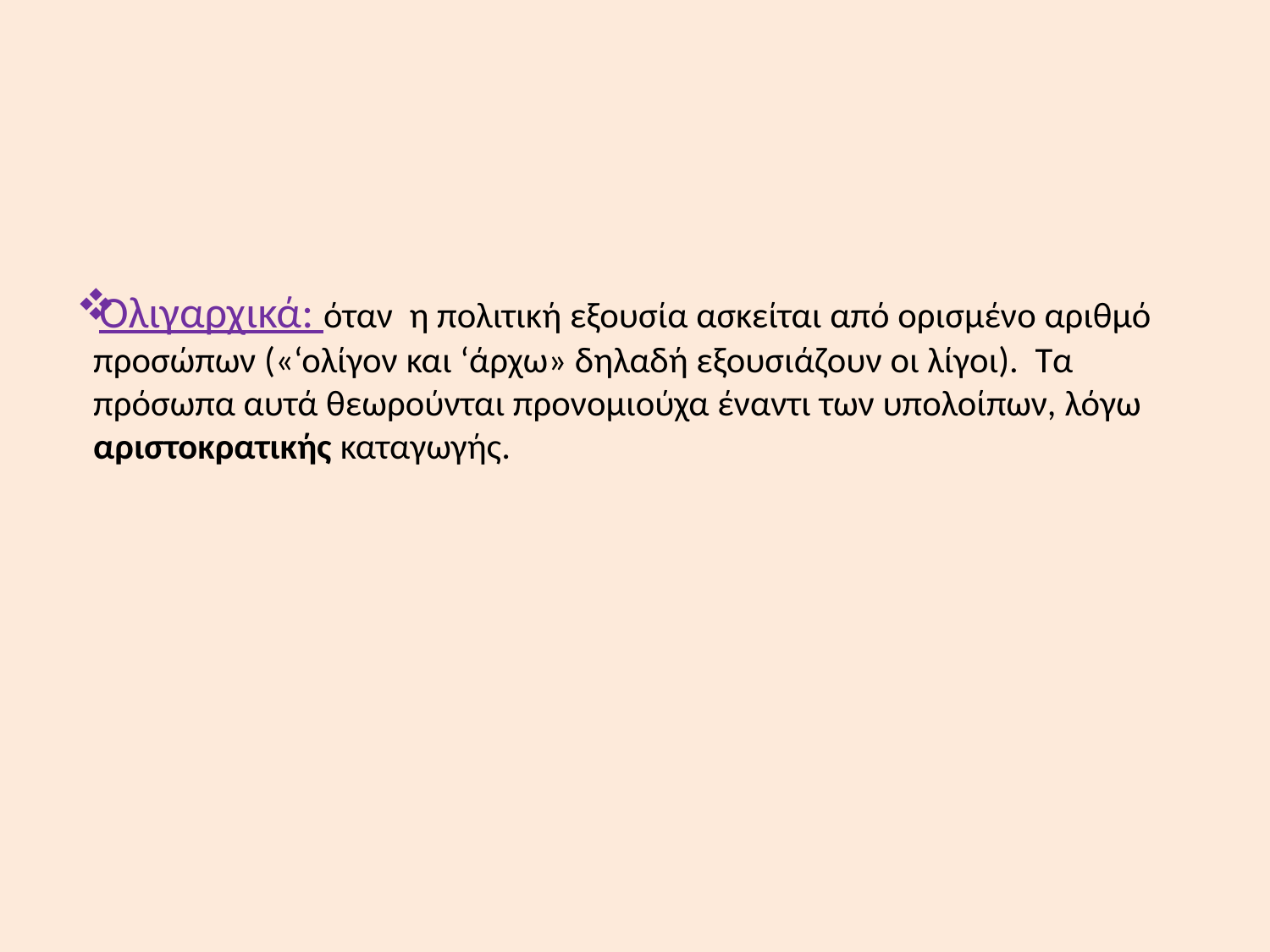

# Ολιγαρχικά: όταν  η πολιτική εξουσία ασκείται από ορισμένο αριθμό  προσώπων («‘ολίγον και ‘άρχω» δηλαδή εξουσιάζουν οι λίγοι).  Τα πρόσωπα αυτά θεωρούνται προνομιούχα έναντι των υπολοίπων, λόγω αριστοκρατικής καταγωγής.